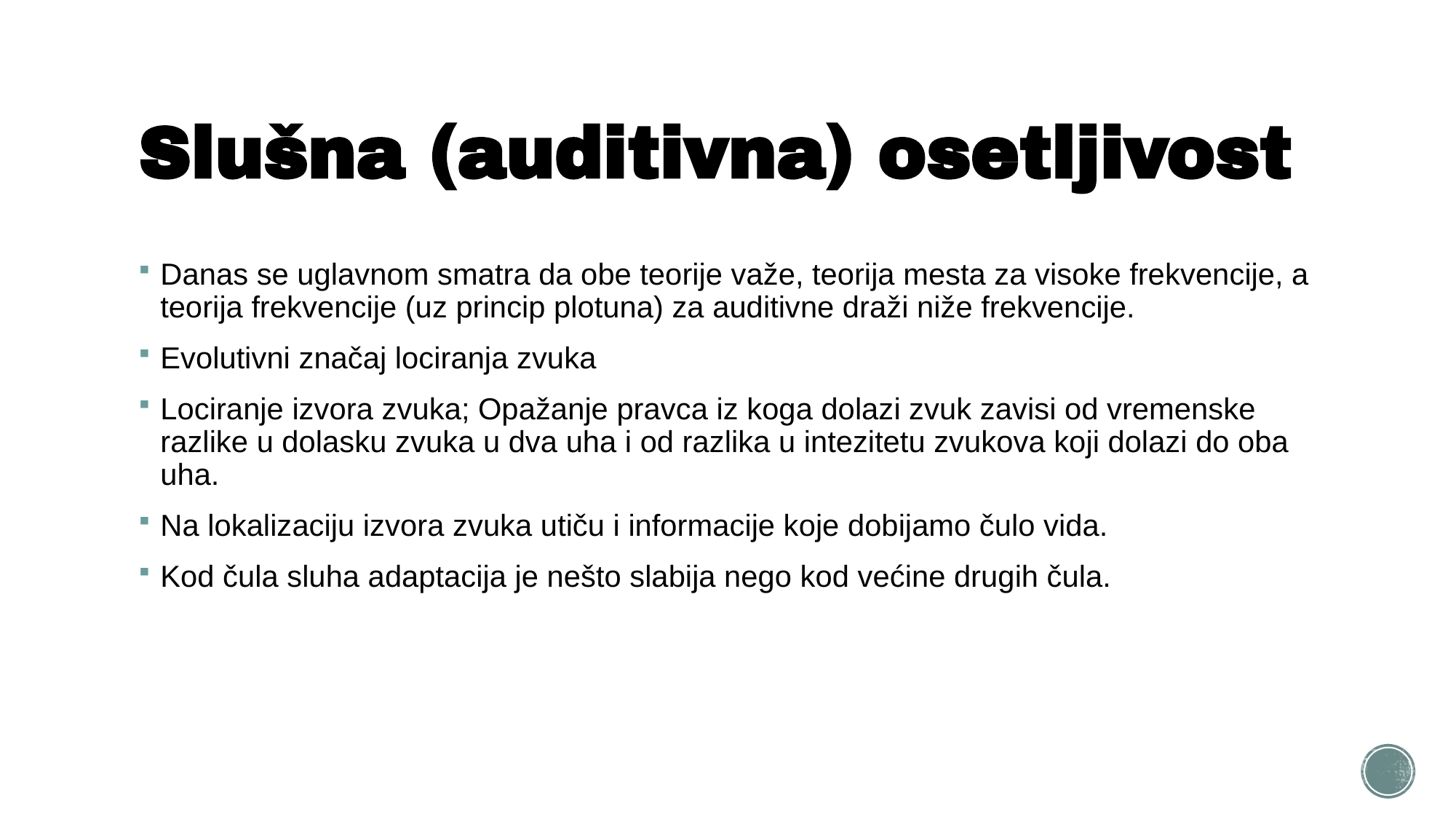

# Slušna (auditivna) osetljivost
Danas se uglavnom smatra da obe teorije važe, teorija mesta za visoke frekvencije, a teorija frekvencije (uz princip plotuna) za auditivne draži niže frekvencije.
Evolutivni značaj lociranja zvuka
Lociranje izvora zvuka; Opažanje pravca iz koga dolazi zvuk zavisi od vremenske razlike u dolasku zvuka u dva uha i od razlika u intezitetu zvukova koji dolazi do oba uha.
Na lokalizaciju izvora zvuka utiču i informacije koje dobijamo čulo vida.
Kod čula sluha adaptacija je nešto slabija nego kod većine drugih čula.